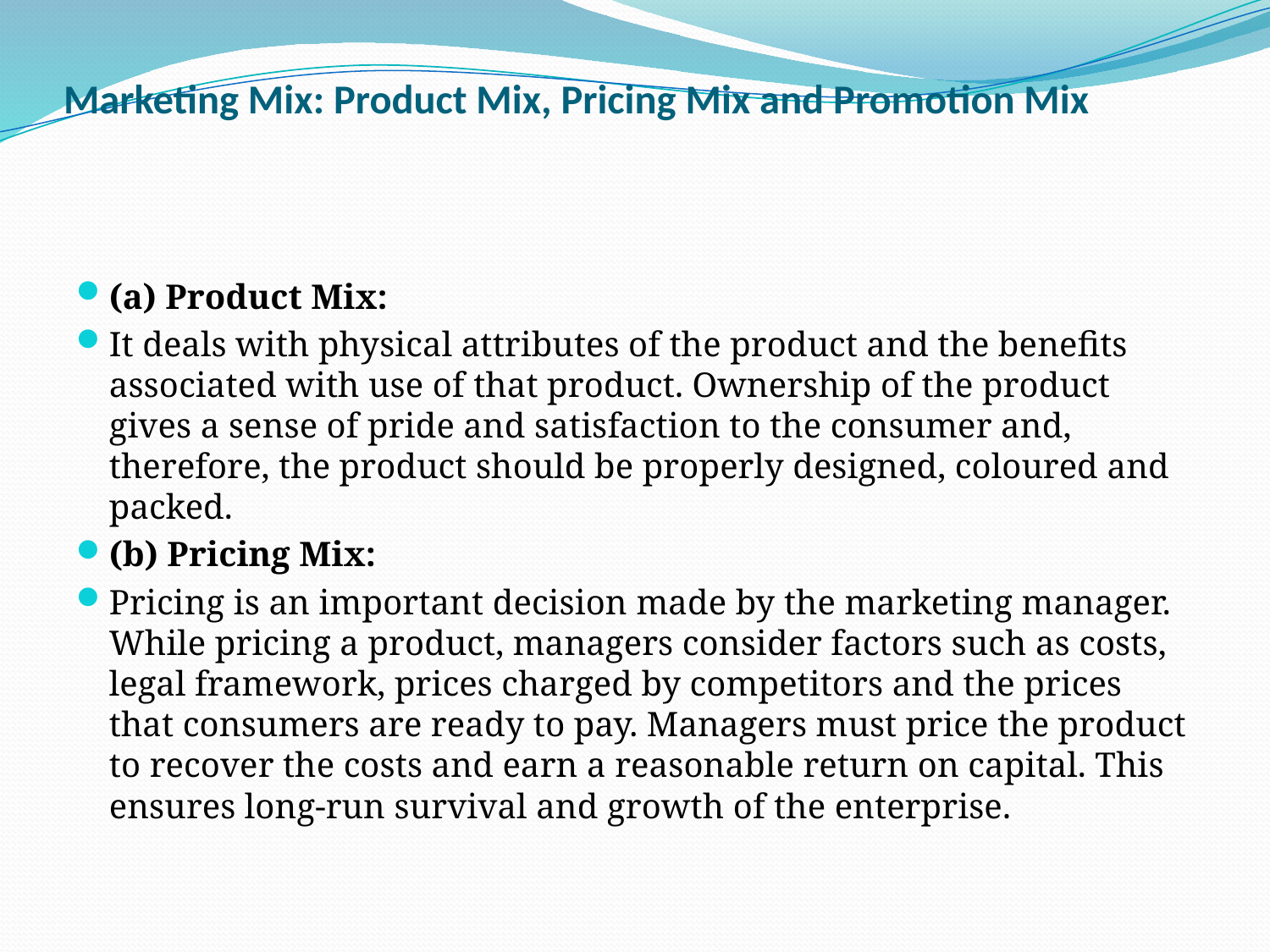

# Marketing Mix: Product Mix, Pricing Mix and Promotion Mix
(a) Product Mix:
It deals with physical attributes of the product and the benefits associated with use of that product. Ownership of the product gives a sense of pride and satisfaction to the consumer and, therefore, the product should be properly designed, coloured and packed.
(b) Pricing Mix:
Pricing is an important decision made by the marketing manager. While pricing a product, managers consider factors such as costs, legal framework, prices charged by competitors and the prices that consumers are ready to pay. Managers must price the product to recover the costs and earn a reasonable return on capital. This ensures long-run survival and growth of the enterprise.